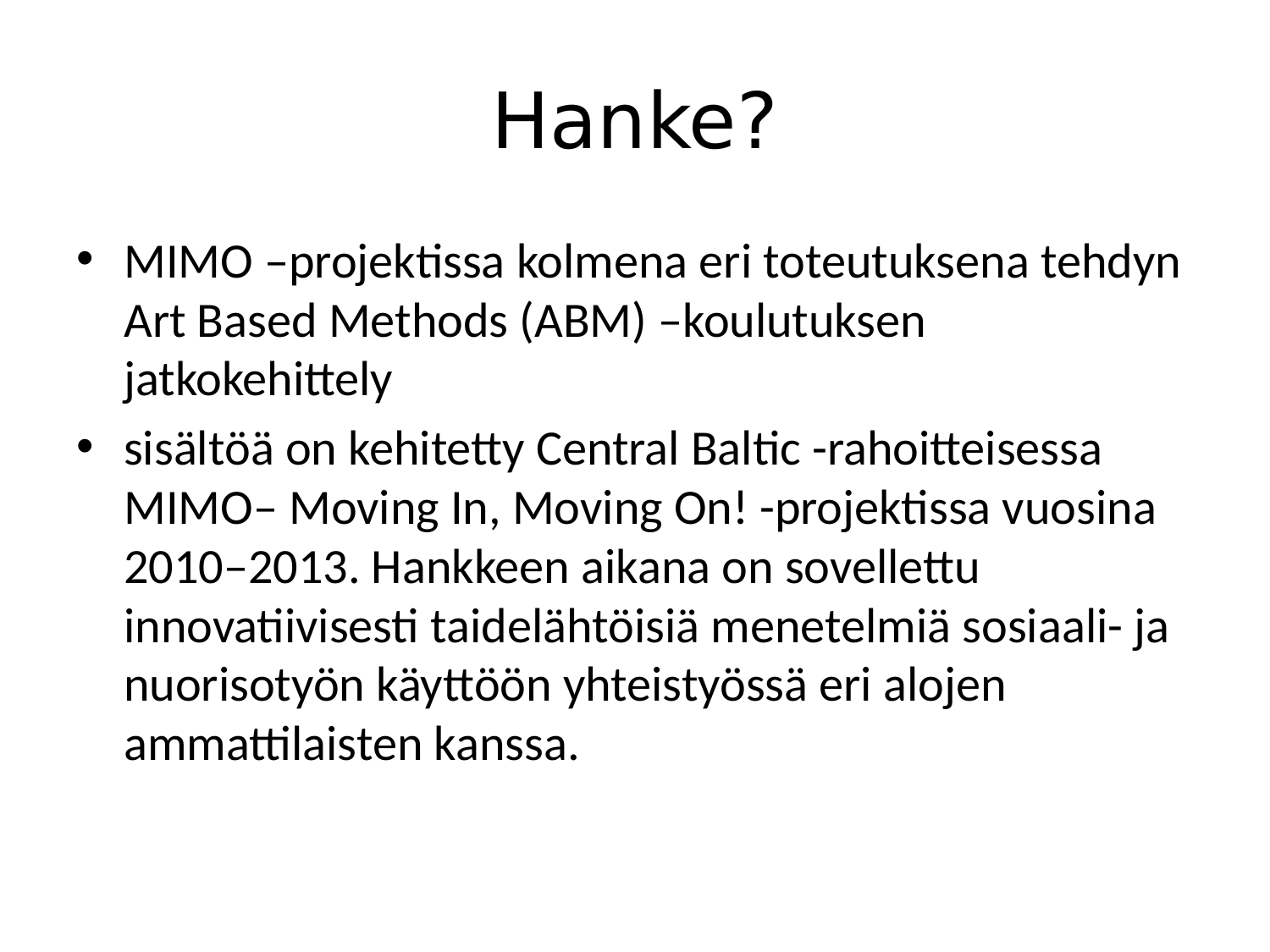

# Hanke?
MIMO –projektissa kolmena eri toteutuksena tehdyn Art Based Methods (ABM) –koulutuksen jatkokehittely
sisältöä on kehitetty Central Baltic -rahoitteisessa MIMO– Moving In, Moving On! -projektissa vuosina 2010–2013. Hankkeen aikana on sovellettu innovatiivisesti taidelähtöisiä menetelmiä sosiaali- ja nuorisotyön käyttöön yhteistyössä eri alojen ammattilaisten kanssa.